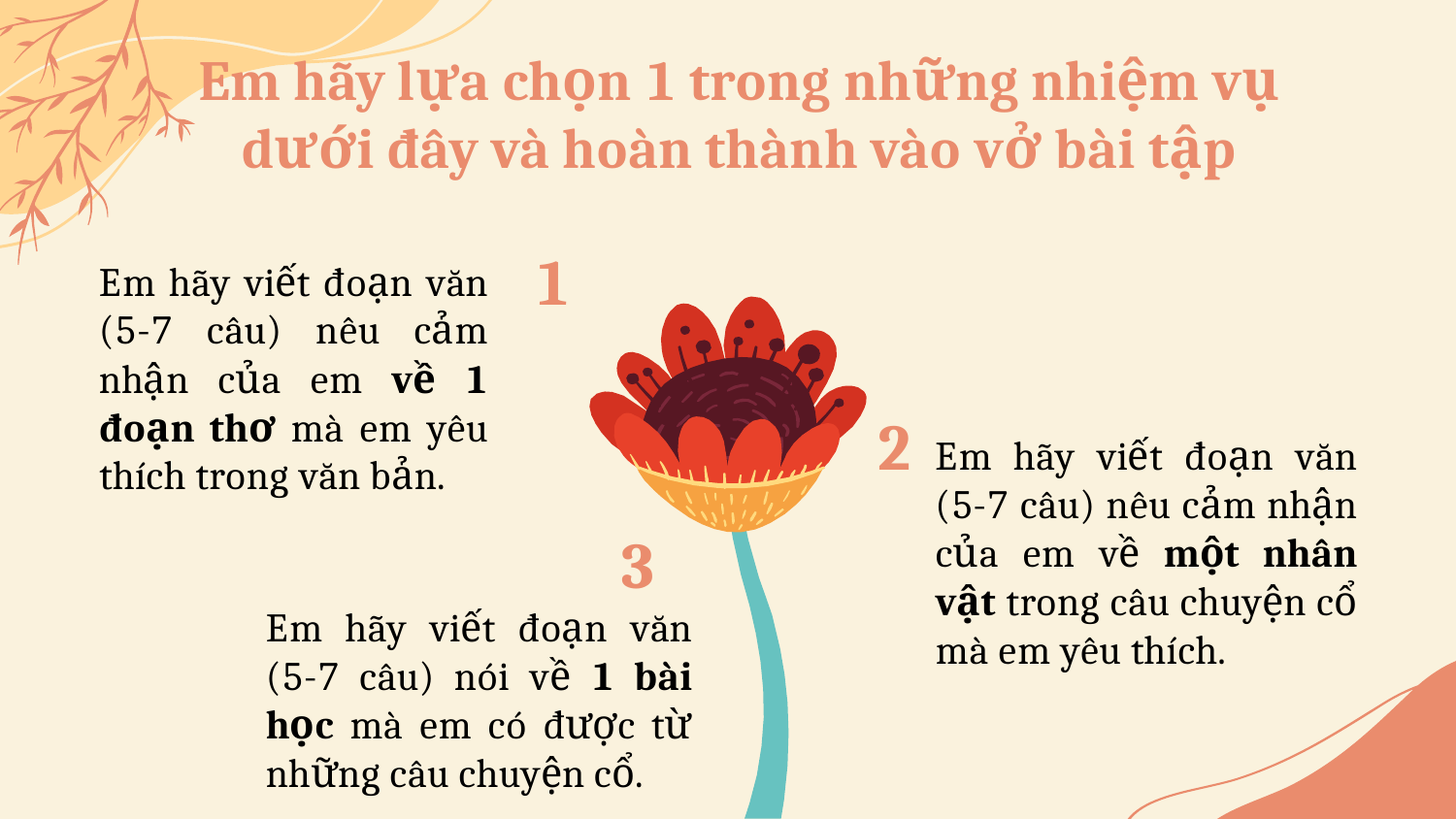

# Em hãy lựa chọn 1 trong những nhiệm vụ dưới đây và hoàn thành vào vở bài tập
Em hãy viết đoạn văn (5-7 câu) nêu cảm nhận của em về 1 đoạn thơ mà em yêu thích trong văn bản.
1

2
Em hãy viết đoạn văn (5-7 câu) nêu cảm nhận của em về một nhân vật trong câu chuyện cổ mà em yêu thích.
3
Em hãy viết đoạn văn (5-7 câu) nói về 1 bài học mà em có được từ những câu chuyện cổ.